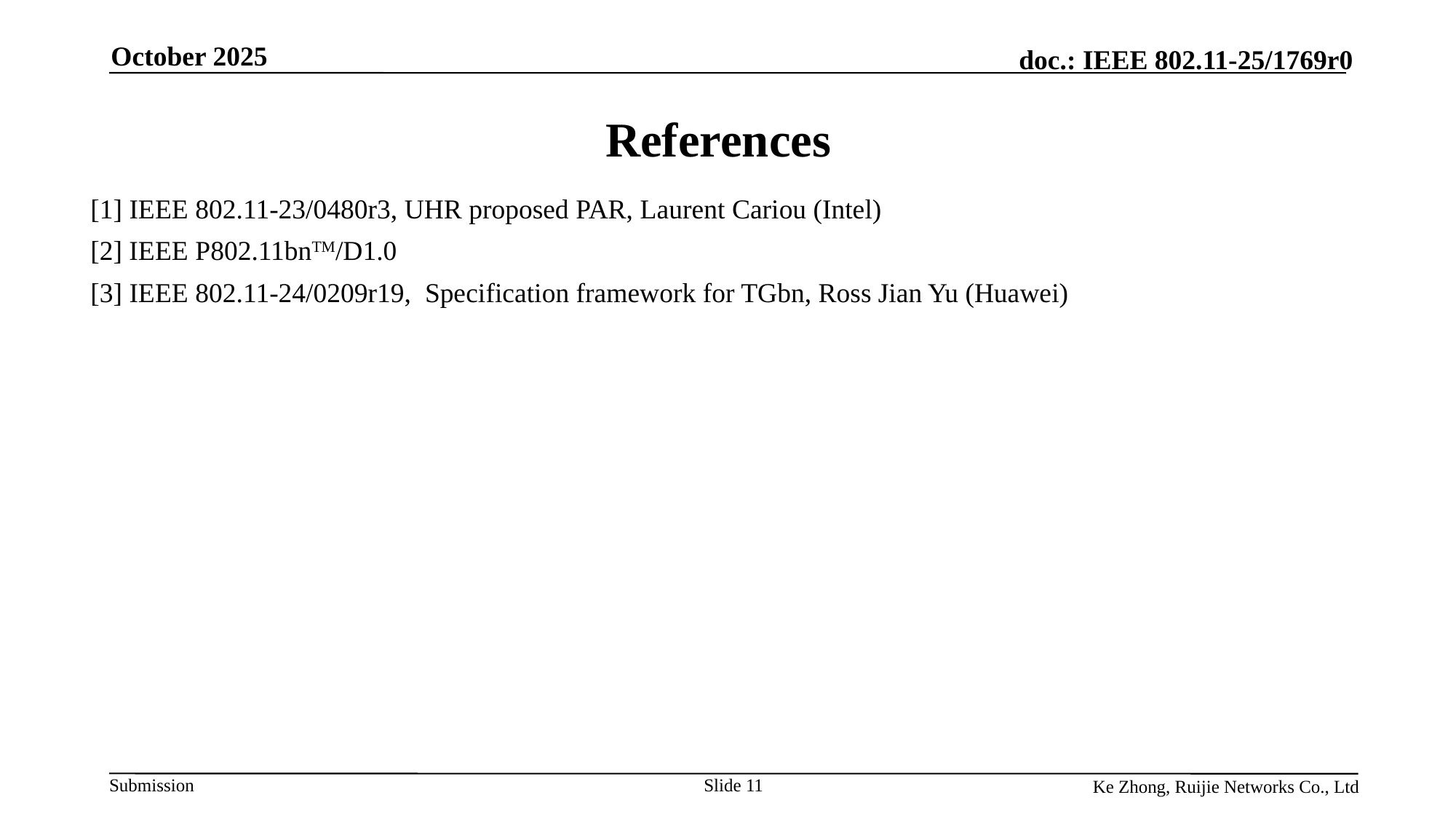

October 2025
# References
[1] IEEE 802.11-23/0480r3, UHR proposed PAR, Laurent Cariou (Intel)
[2] IEEE P802.11bnTM/D1.0
[3] IEEE 802.11-24/0209r19,  Specification framework for TGbn, Ross Jian Yu (Huawei)

Slide 11
Ke Zhong, Ruijie Networks Co., Ltd